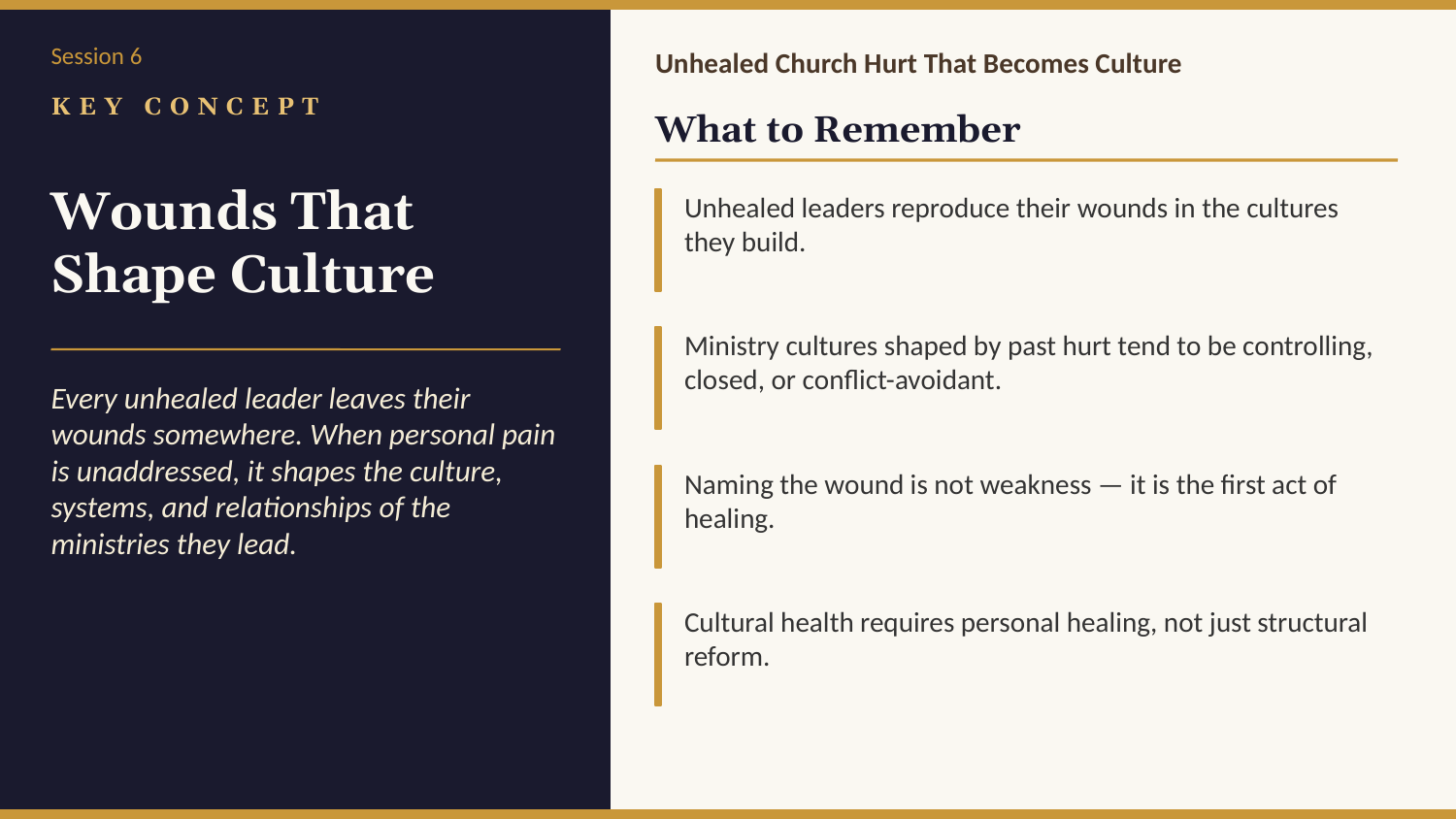

Session 6
Unhealed Church Hurt That Becomes Culture
KEY CONCEPT
What to Remember
Wounds That Shape Culture

Unhealed leaders reproduce their wounds in the cultures they build.

Ministry cultures shaped by past hurt tend to be controlling, closed, or conflict-avoidant.

Every unhealed leader leaves their wounds somewhere. When personal pain is unaddressed, it shapes the culture, systems, and relationships of the ministries they lead.

Naming the wound is not weakness — it is the first act of healing.

Cultural health requires personal healing, not just structural reform.